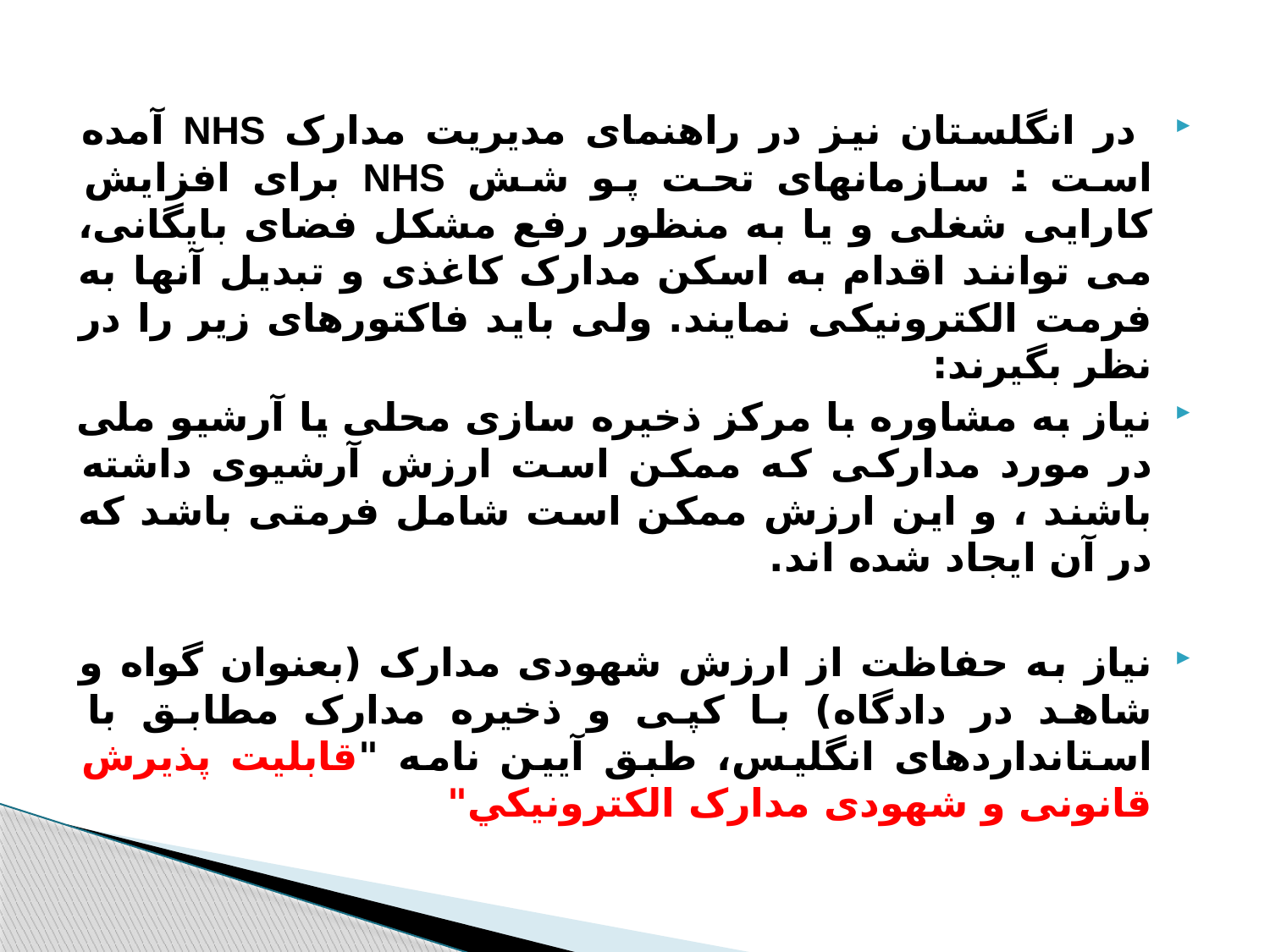

#
 در انگلستان نیز در راهنمای مدیریت مدارک NHS آمده است : سازمانهای تحت پو شش NHS برای افزایش کارایی شغلی و یا به منظور رفع مشکل فضای بایگانی، می توانند اقدام به اسکن مدارک کاغذی و تبدیل آنها به فرمت الکترونیکی نمایند. ولی باید فاکتورهای زیر را در نظر بگیرند:
نیاز به مشاوره با مرکز ذخیره سازی محلی یا آرشیو ملی در مورد مدارکی که ممکن است ارزش آرشیوی داشته باشند ، و این ارزش ممکن است شامل فرمتی باشد که در آن ایجاد شده اند.

نیاز به حفاظت از ارزش شهودی مدارک (بعنوان گواه و شاهد در دادگاه) با کپی و ذخیره مدارک مطابق با استانداردهای انگلیس، طبق آیین نامه "قابلیت پذیرش قانونی و شهودی مدارک الکترونیکي"